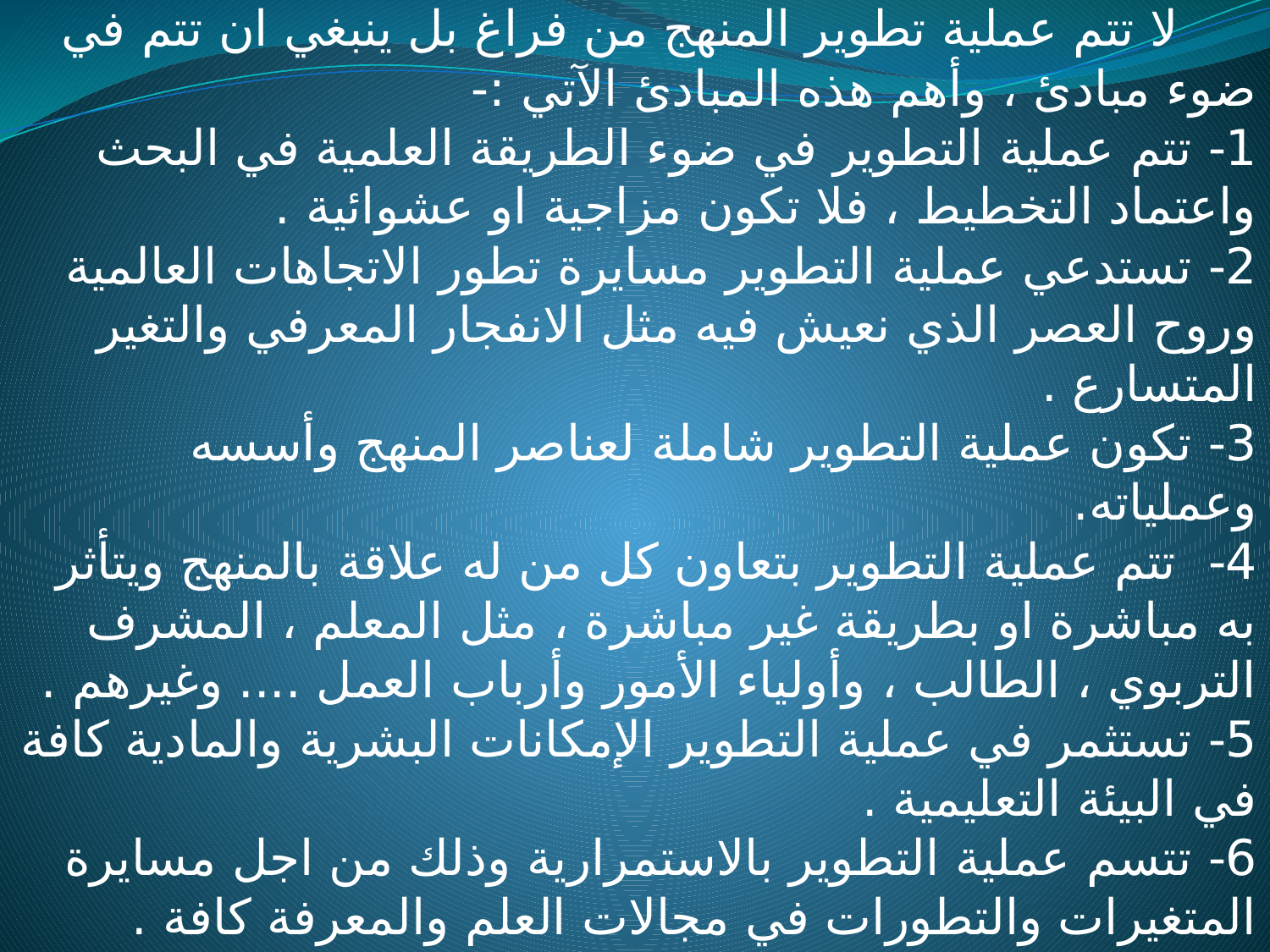

مبادئ تطوير المنهج
     لا تتم عملية تطوير المنهج من فراغ بل ينبغي ان تتم في ضوء مبادئ ، وأهم هذه المبادئ الآتي :-
1- تتم عملية التطوير في ضوء الطريقة العلمية في البحث واعتماد التخطيط ، فلا تكون مزاجية او عشوائية .
2- تستدعي عملية التطوير مسايرة تطور الاتجاهات العالمية وروح العصر الذي نعيش فيه مثل الانفجار المعرفي والتغير المتسارع .
3- تكون عملية التطوير شاملة لعناصر المنهج وأسسه وعملياته.
4-  تتم عملية التطوير بتعاون كل من له علاقة بالمنهج ويتأثر به مباشرة او بطريقة غير مباشرة ، مثل المعلم ، المشرف التربوي ، الطالب ، وأولياء الأمور وأرباب العمل .... وغيرهم .
5- تستثمر في عملية التطوير الإمكانات البشرية والمادية كافة في البيئة التعليمية .
6- تتسم عملية التطوير بالاستمرارية وذلك من اجل مسايرة المتغيرات والتطورات في مجالات العلم والمعرفة كافة .